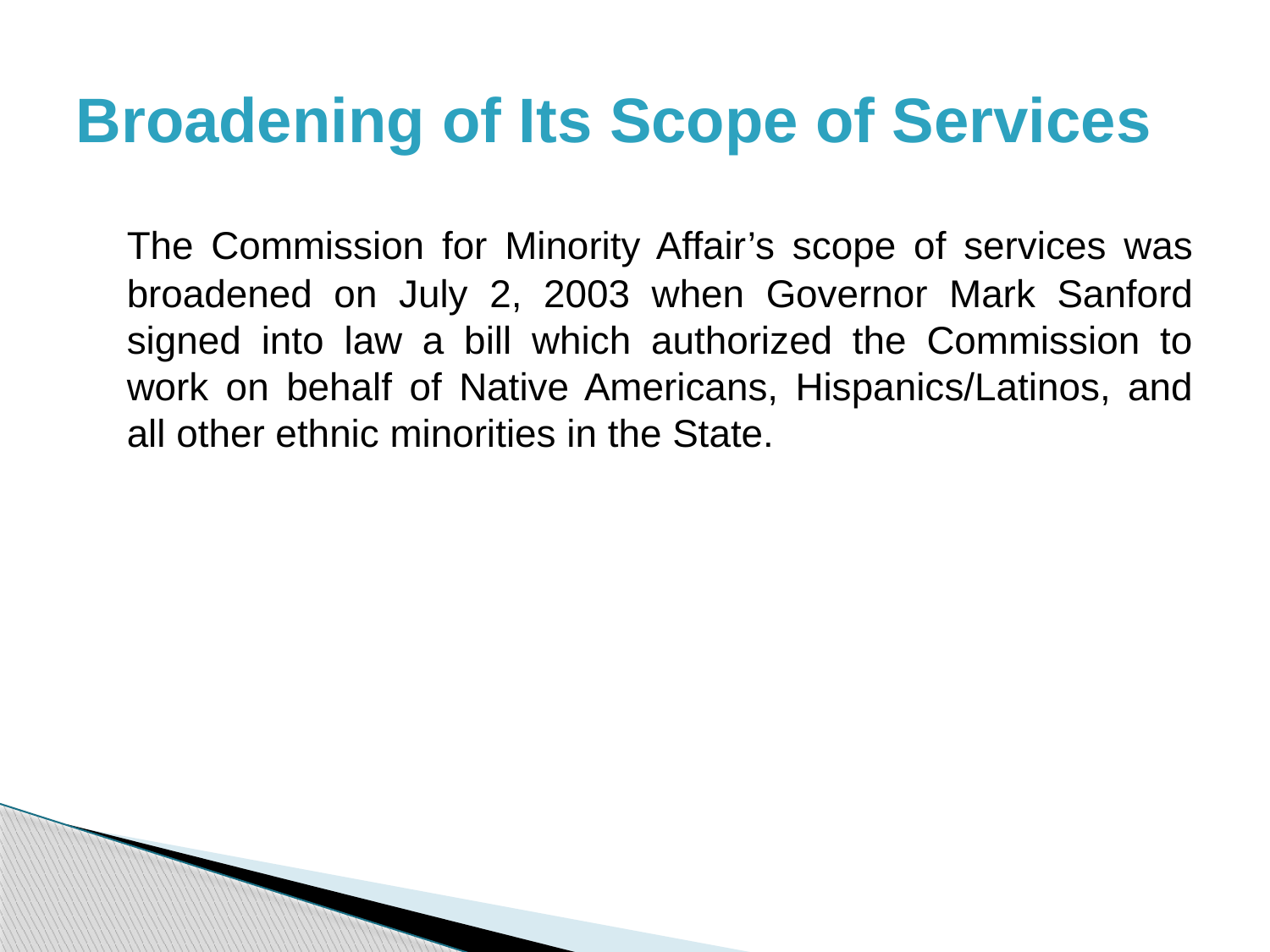

# Broadening of Its Scope of Services
	The Commission for Minority Affair’s scope of services was broadened on July 2, 2003 when Governor Mark Sanford signed into law a bill which authorized the Commission to work on behalf of Native Americans, Hispanics/Latinos, and all other ethnic minorities in the State.